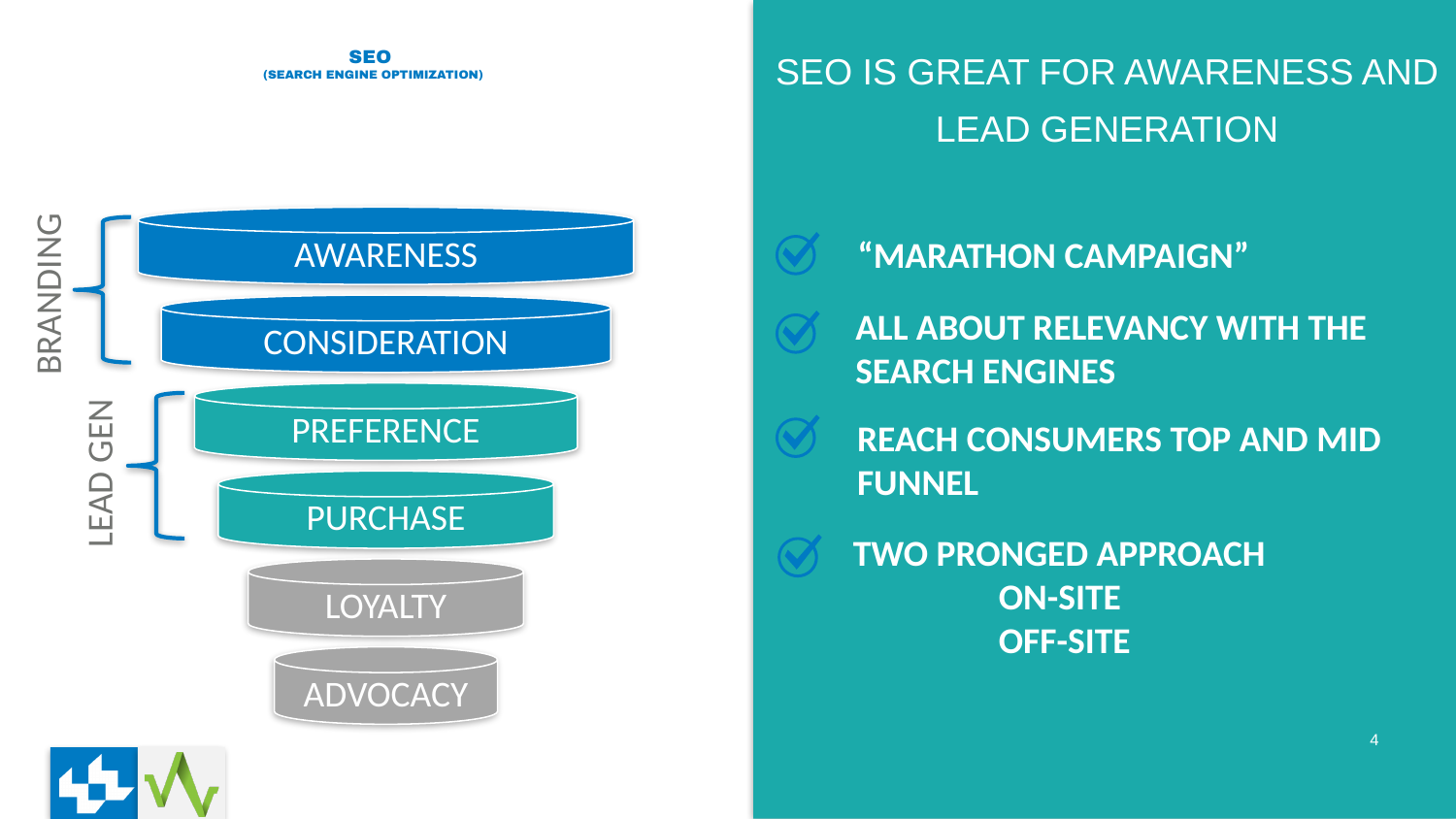

SEO IS GREAT FOR AWARENESS AND LEAD GENERATION
# SEO (SEARCH ENGINE OPTIMIZATION)
AWARENESS
CONSIDERATION
PREFERENCE
PURCHASE
LOYALTY
ADVOCACY

BRANDING

LEAD GEN
“MARATHON CAMPAIGN”

ALL ABOUT RELEVANCY WITH THE SEARCH ENGINES

REACH CONSUMERS TOP AND MID FUNNEL

TWO PRONGED APPROACH
	ON-SITE
	OFF-SITE

4